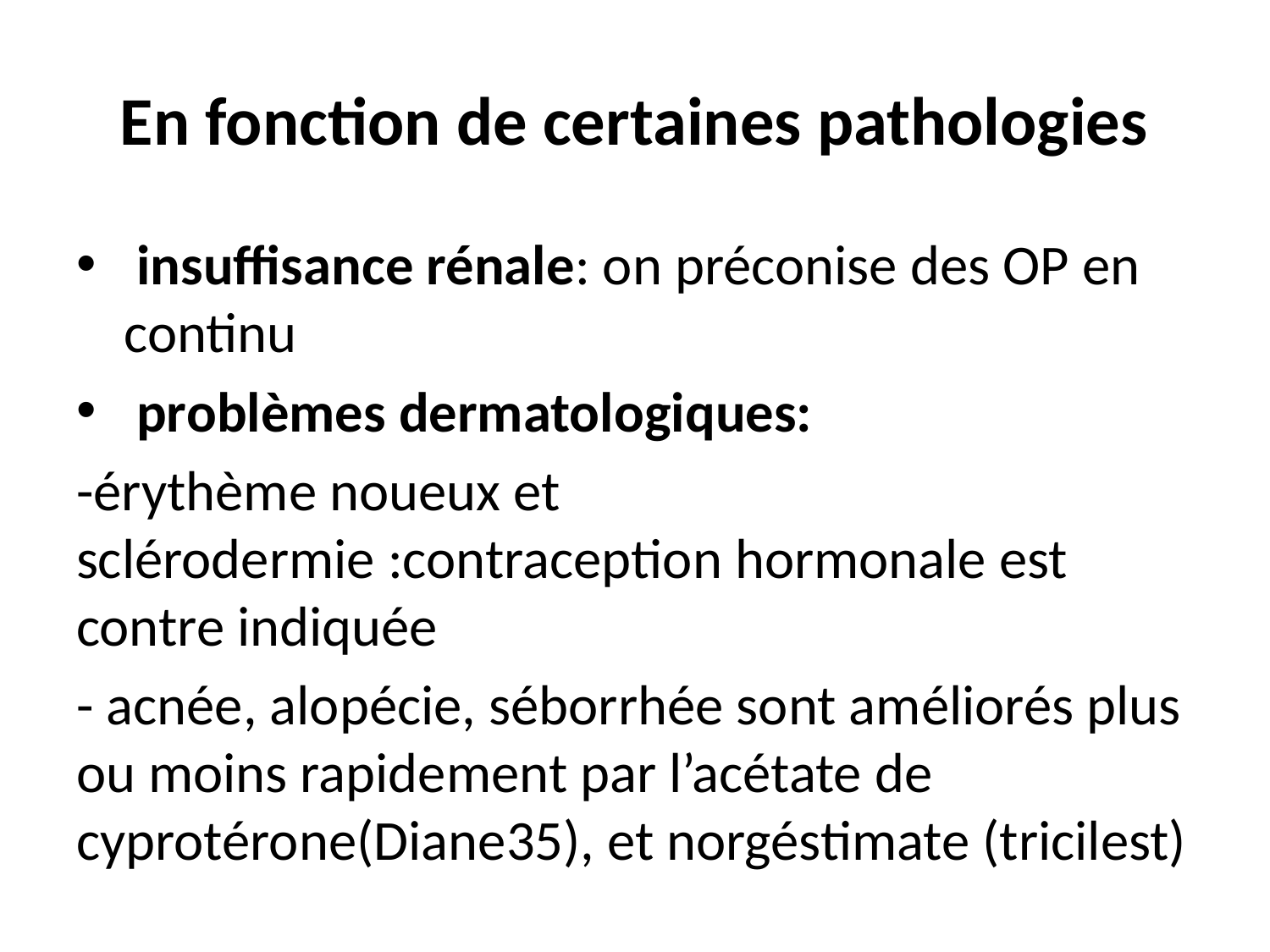

# En fonction de certaines pathologies
 insuffisance rénale: on préconise des OP en continu
 problèmes dermatologiques:
-érythème noueux et sclérodermie :contraception hormonale est contre indiquée
- acnée, alopécie, séborrhée sont améliorés plus ou moins rapidement par l’acétate de cyprotérone(Diane35), et norgéstimate (tricilest)